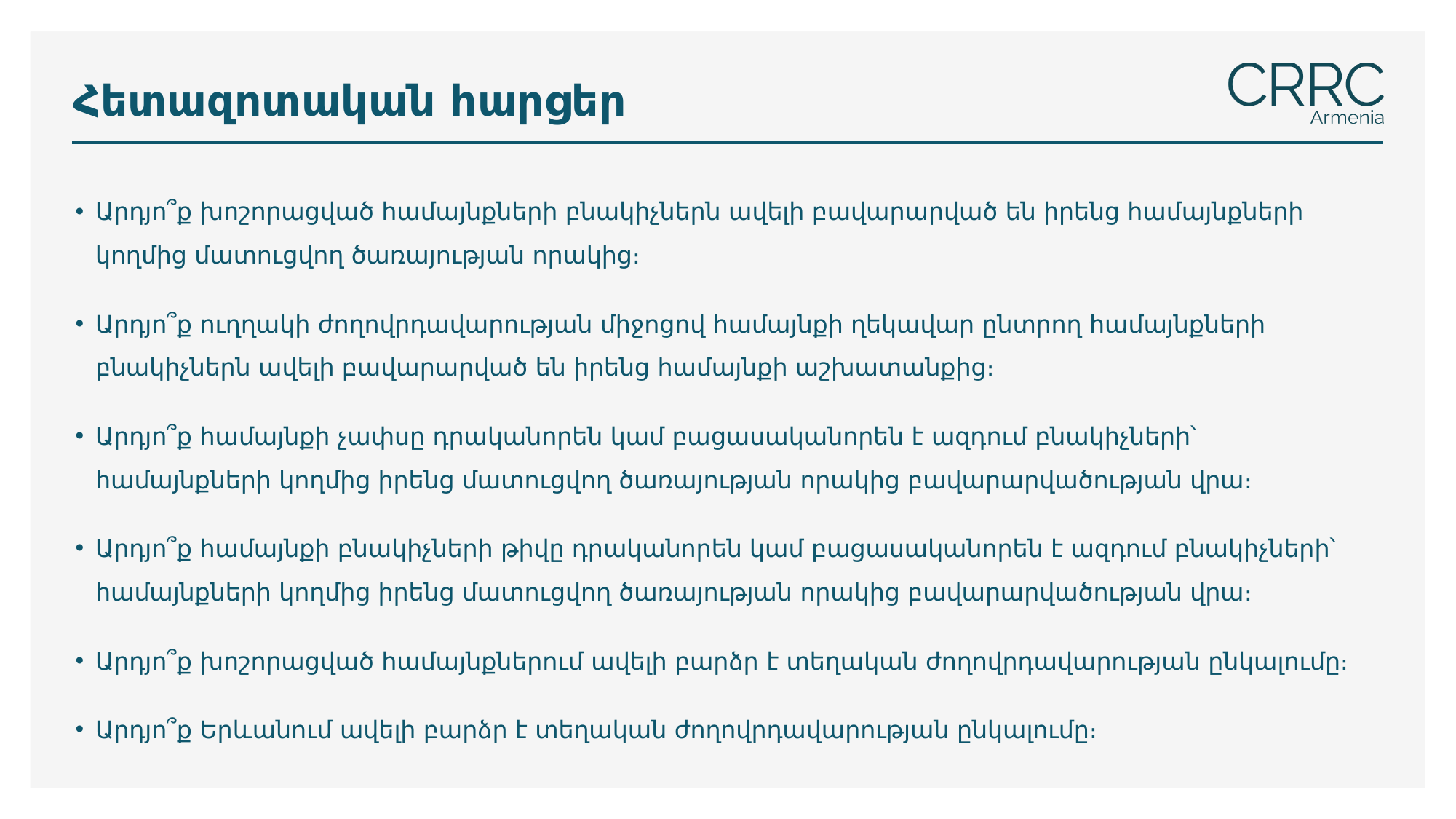

# Հետազոտական հարցեր
Արդյո՞ք խոշորացված համայնքների բնակիչներն ավելի բավարարված են իրենց համայնքների կողմից մատուցվող ծառայության որակից։
Արդյո՞ք ուղղակի ժողովրդավարության միջոցով համայնքի ղեկավար ընտրող համայնքների բնակիչներն ավելի բավարարված են իրենց համայնքի աշխատանքից։
Արդյո՞ք համայնքի չափսը դրականորեն կամ բացասականորեն է ազդում բնակիչների՝ համայնքների կողմից իրենց մատուցվող ծառայության որակից բավարարվածության վրա։
Արդյո՞ք համայնքի բնակիչների թիվը դրականորեն կամ բացասականորեն է ազդում բնակիչների՝ համայնքների կողմից իրենց մատուցվող ծառայության որակից բավարարվածության վրա։
Արդյո՞ք խոշորացված համայնքներում ավելի բարձր է տեղական ժողովրդավարության ընկալումը։
Արդյո՞ք Երևանում ավելի բարձր է տեղական ժողովրդավարության ընկալումը։